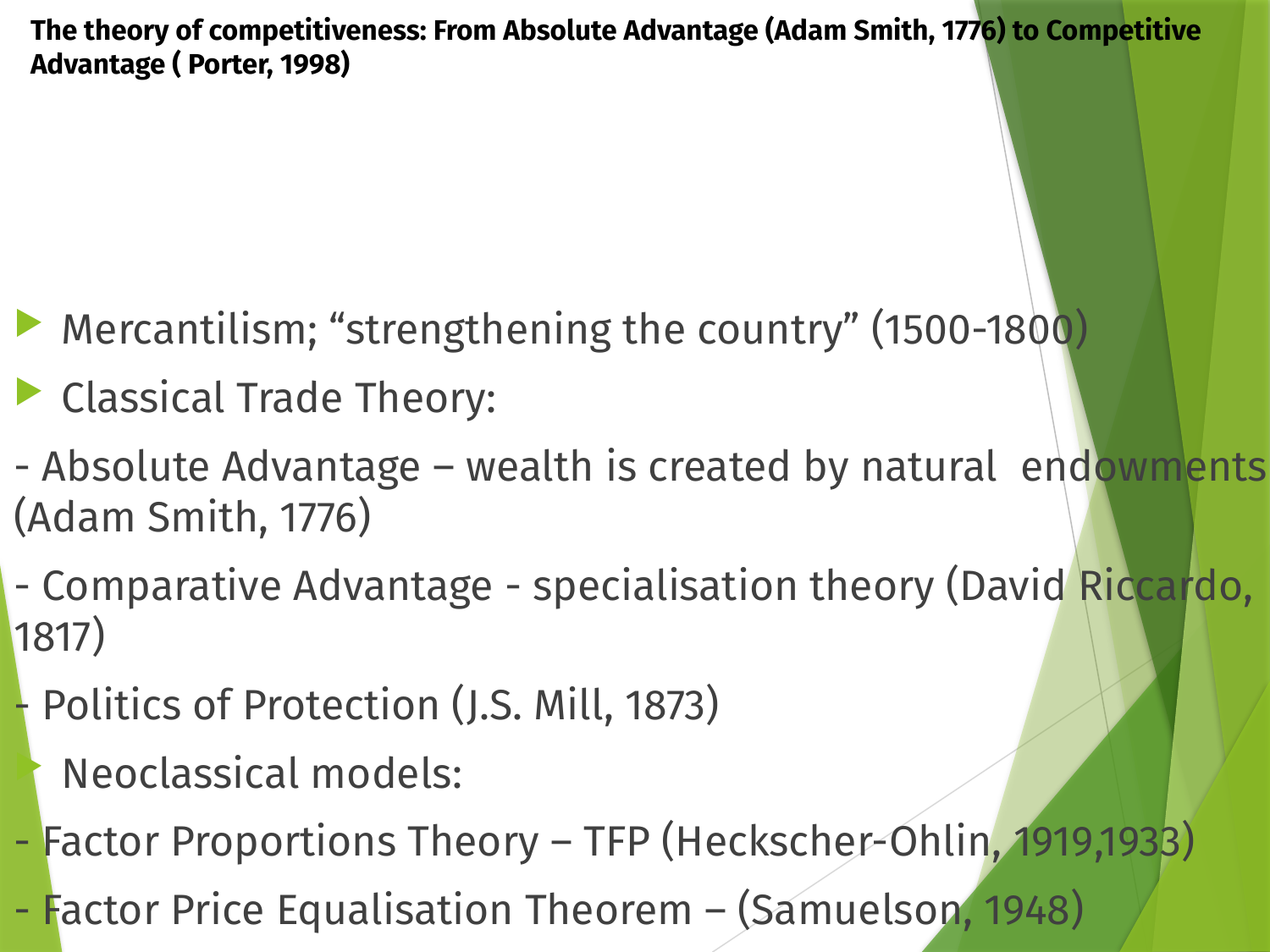

# The theory of competitiveness: From Absolute Advantage (Adam Smith, 1776) to Competitive Advantage ( Porter, 1998)

Mercantilism; “strengthening the country” (1500-1800)
Classical Trade Theory:
- Absolute Advantage – wealth is created by natural  endowments  (Adam Smith, 1776)
- Comparative Advantage - specialisation theory (David Riccardo, 1817)
- Politics of Protection (J.S. Mill, 1873)
Neoclassical models:
- Factor Proportions Theory – TFP (Heckscher-Ohlin, 1919,1933)
- Factor Price Equalisation Theorem – (Samuelson, 1948)